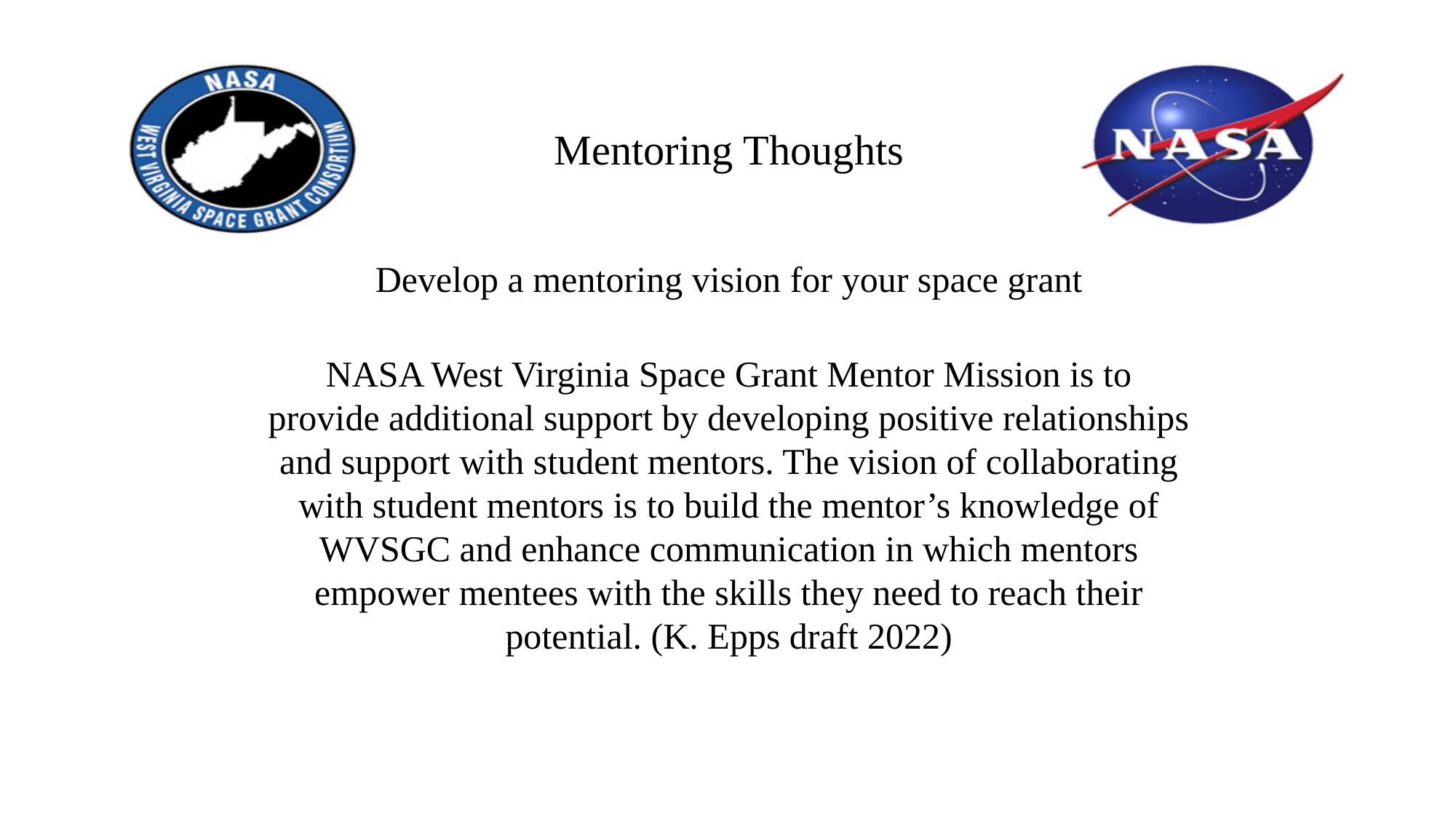

# Mentoring Thoughts

Develop a mentoring vision for your space grant

NASA West Virginia Space Grant Mentor Mission is to provide additional support by developing positive relationships and support with student mentors. The vision of collaborating with student mentors is to build the mentor’s knowledge of WVSGC and enhance communication in which mentors empower mentees with the skills they need to reach their potential. (K. Epps draft 2022)